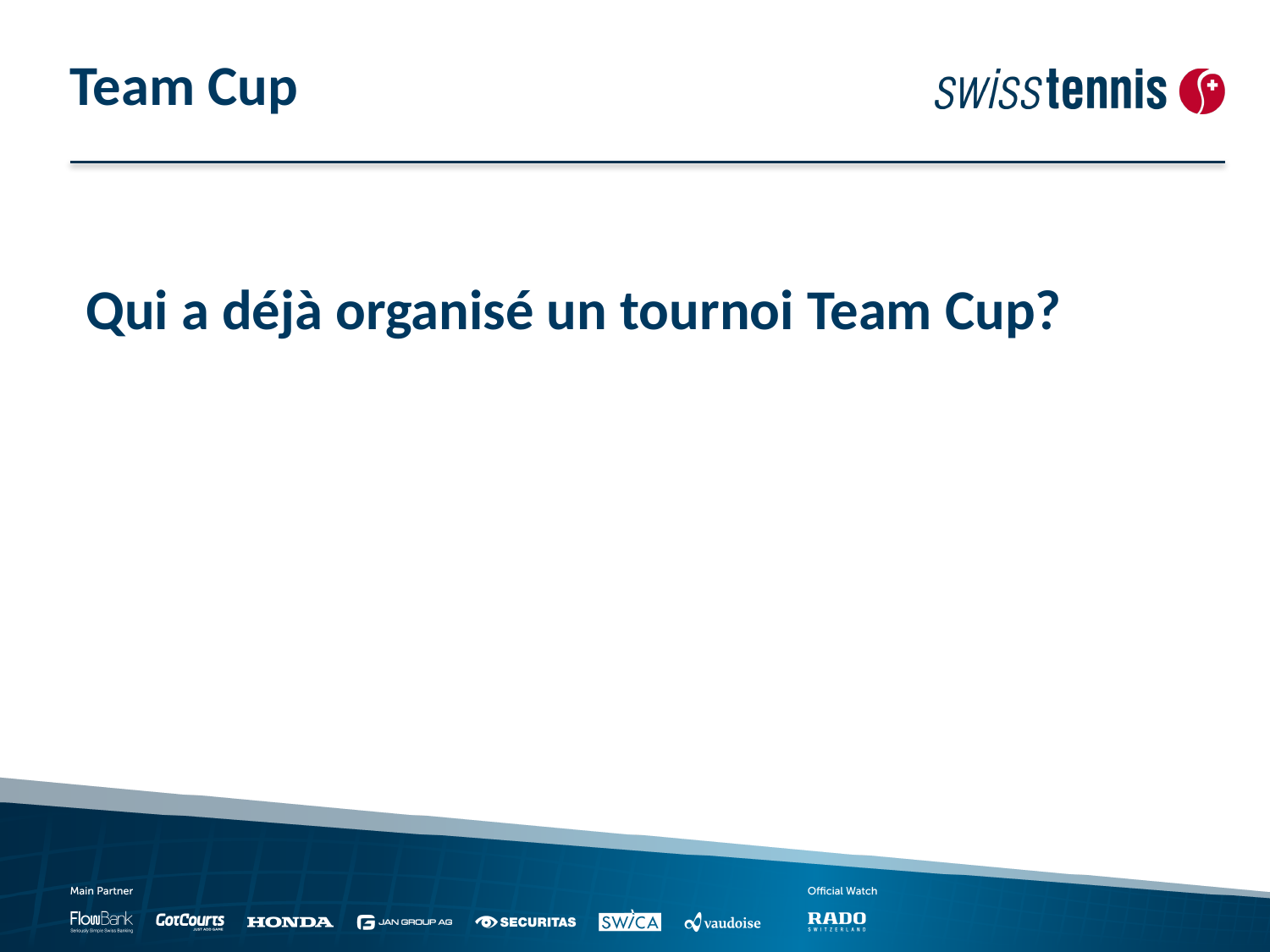

# Team Cup
Qui a déjà organisé un tournoi Team Cup?